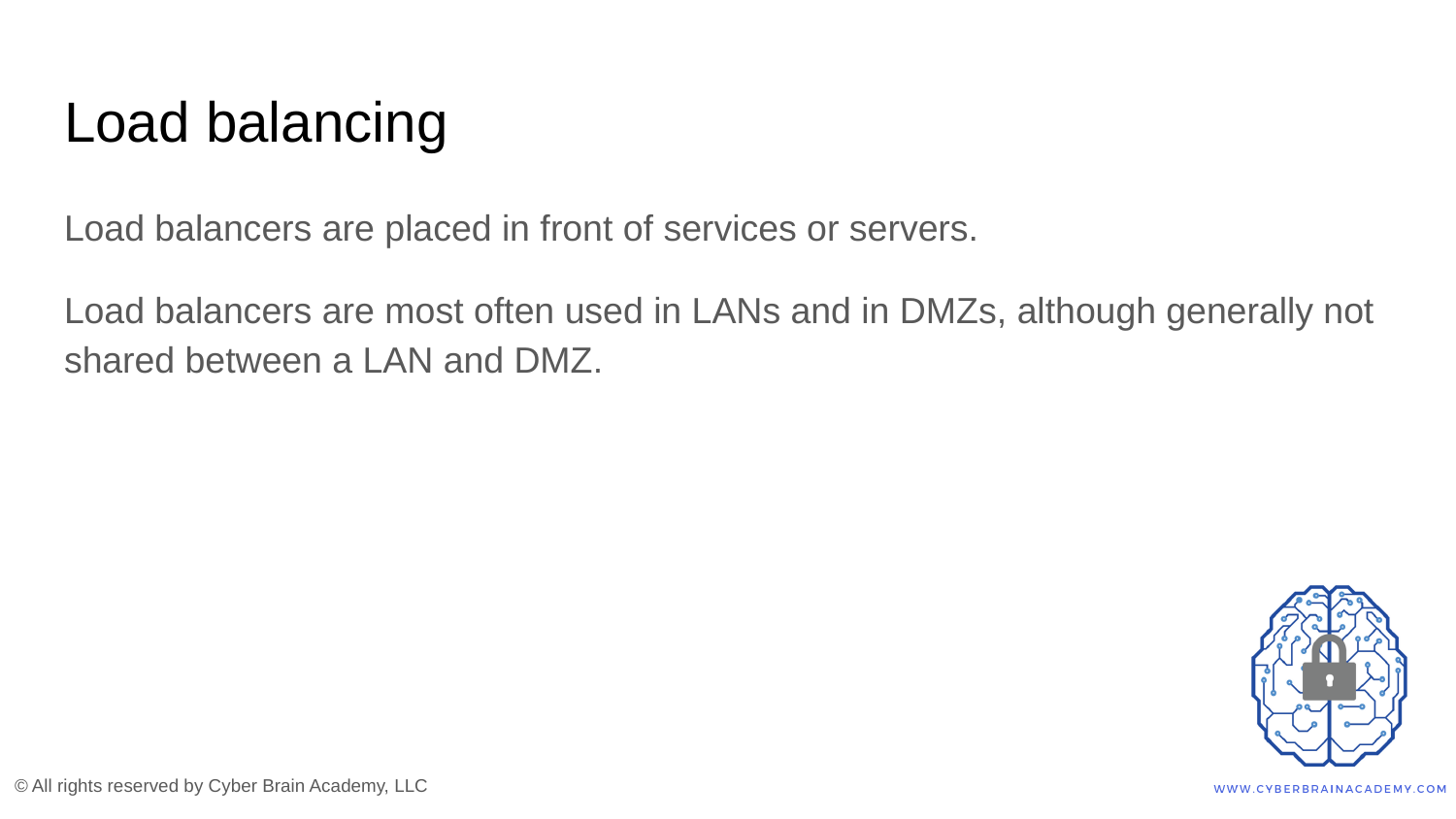

# Load balancing
Load balancers are placed in front of services or servers.
Load balancers are most often used in LANs and in DMZs, although generally not shared between a LAN and DMZ.